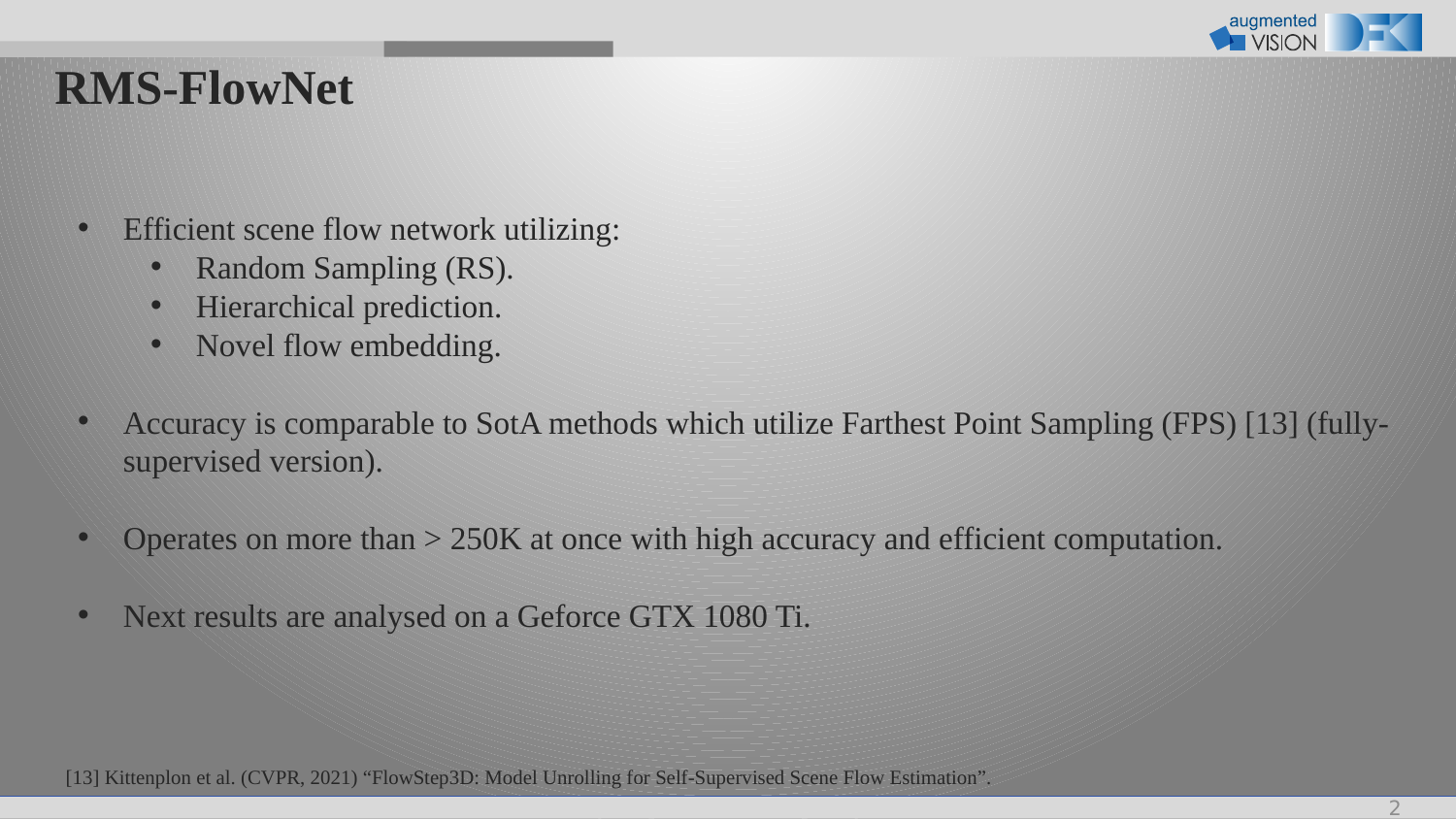

# RMS-FlowNet
Efficient scene flow network utilizing:
Random Sampling (RS).
Hierarchical prediction.
Novel flow embedding.

Accuracy is comparable to SotA methods which utilize Farthest Point Sampling (FPS) [13] (fully-supervised version).

Operates on more than > 250K at once with high accuracy and efficient computation.

Next results are analysed on a Geforce GTX 1080 Ti.
[13] Kittenplon et al. (CVPR, 2021) “FlowStep3D: Model Unrolling for Self-Supervised Scene Flow Estimation”.
2